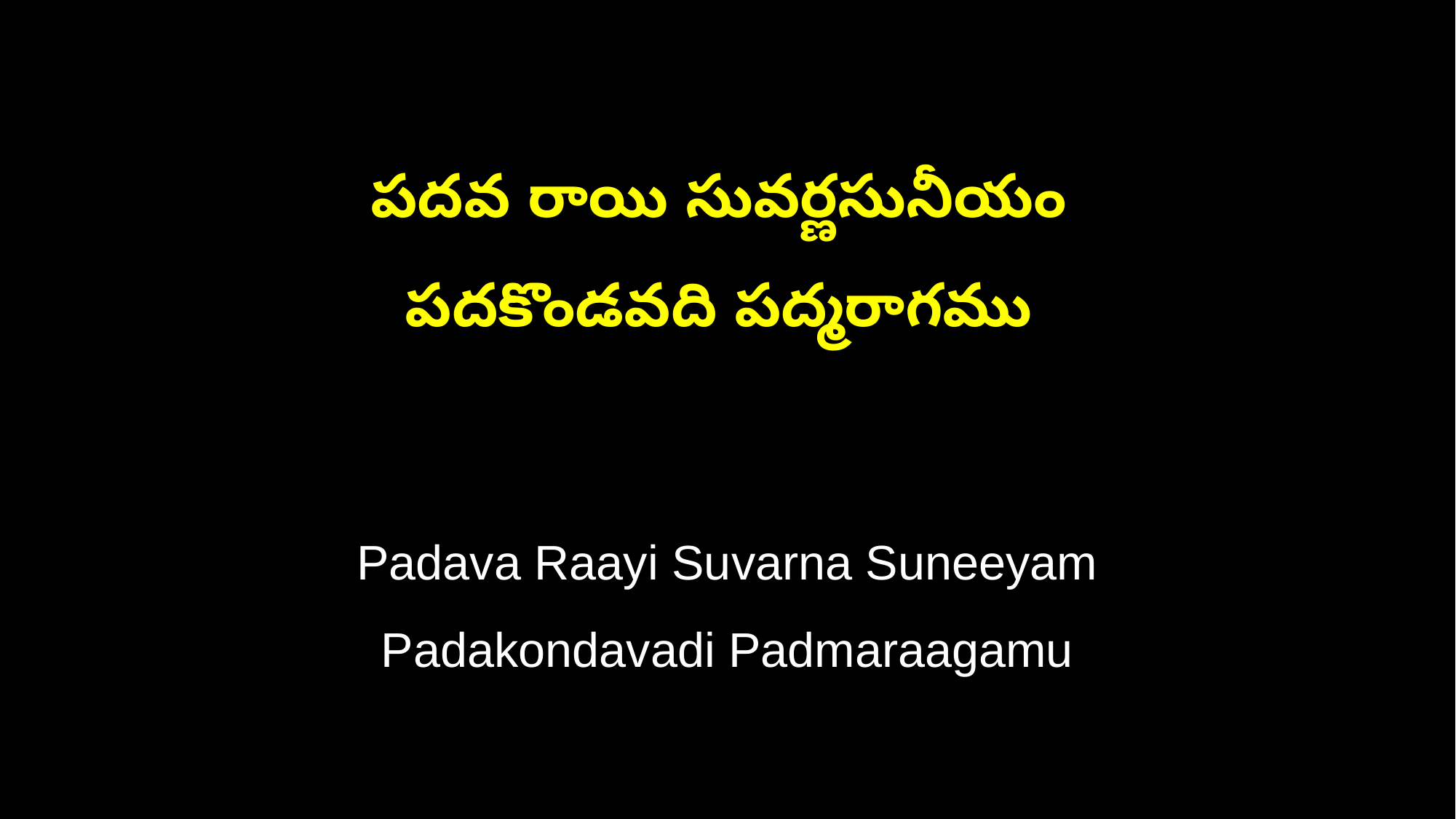

పదవ రాయి సువర్ణసునీయం
పదకొండవది పద్మరాగము
Padava Raayi Suvarna Suneeyam
Padakondavadi Padmaraagamu